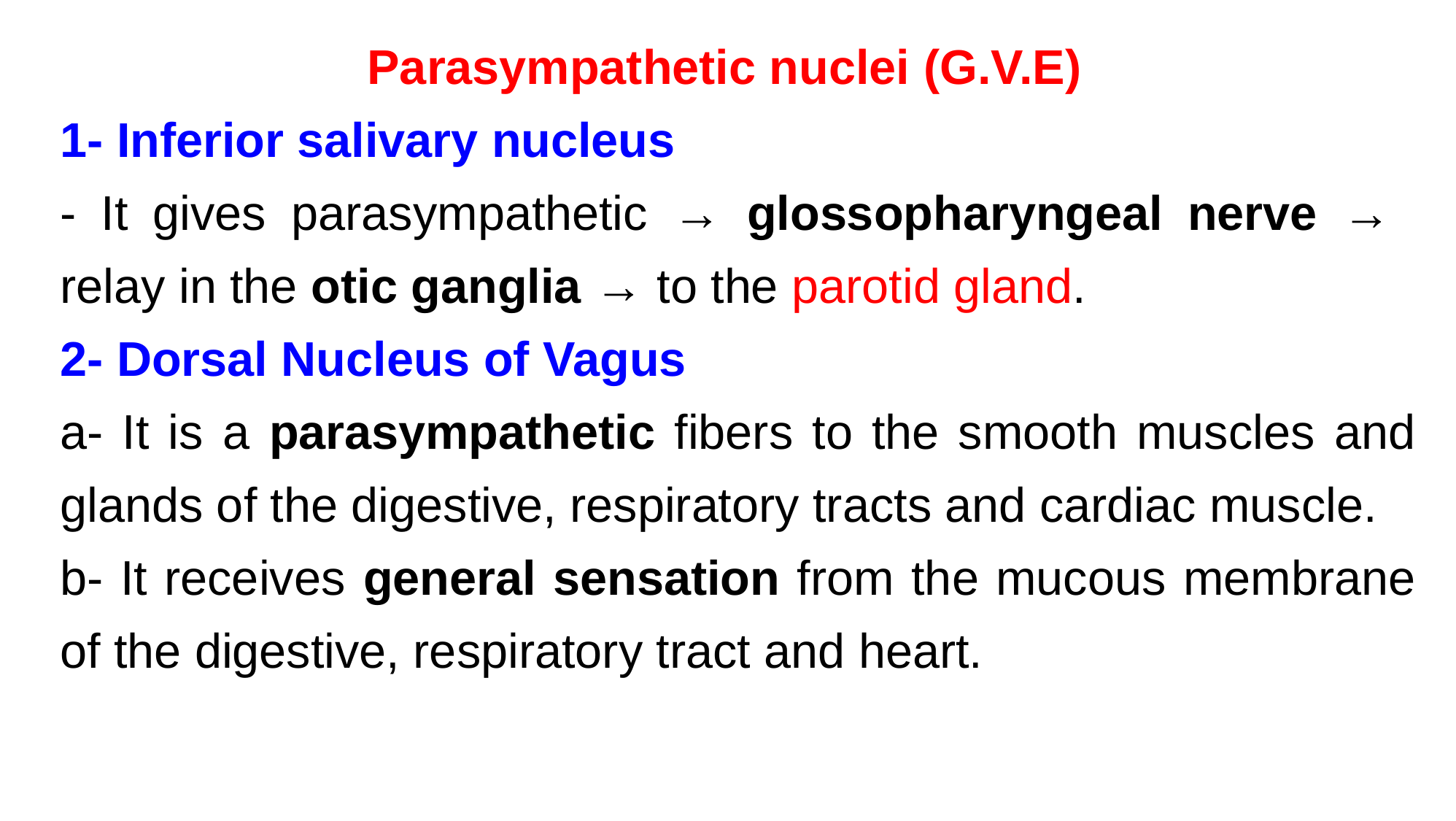

Parasympathetic nuclei (G.V.E)
1- Inferior salivary nucleus
- It gives parasympathetic → glossopharyngeal nerve →  relay in the otic ganglia → to the parotid gland.
2- Dorsal Nucleus of Vagus
a- It is a parasympathetic fibers to the smooth muscles and glands of the digestive, respiratory tracts and cardiac muscle.
b- It receives general sensation from the mucous membrane of the digestive, respiratory tract and heart.